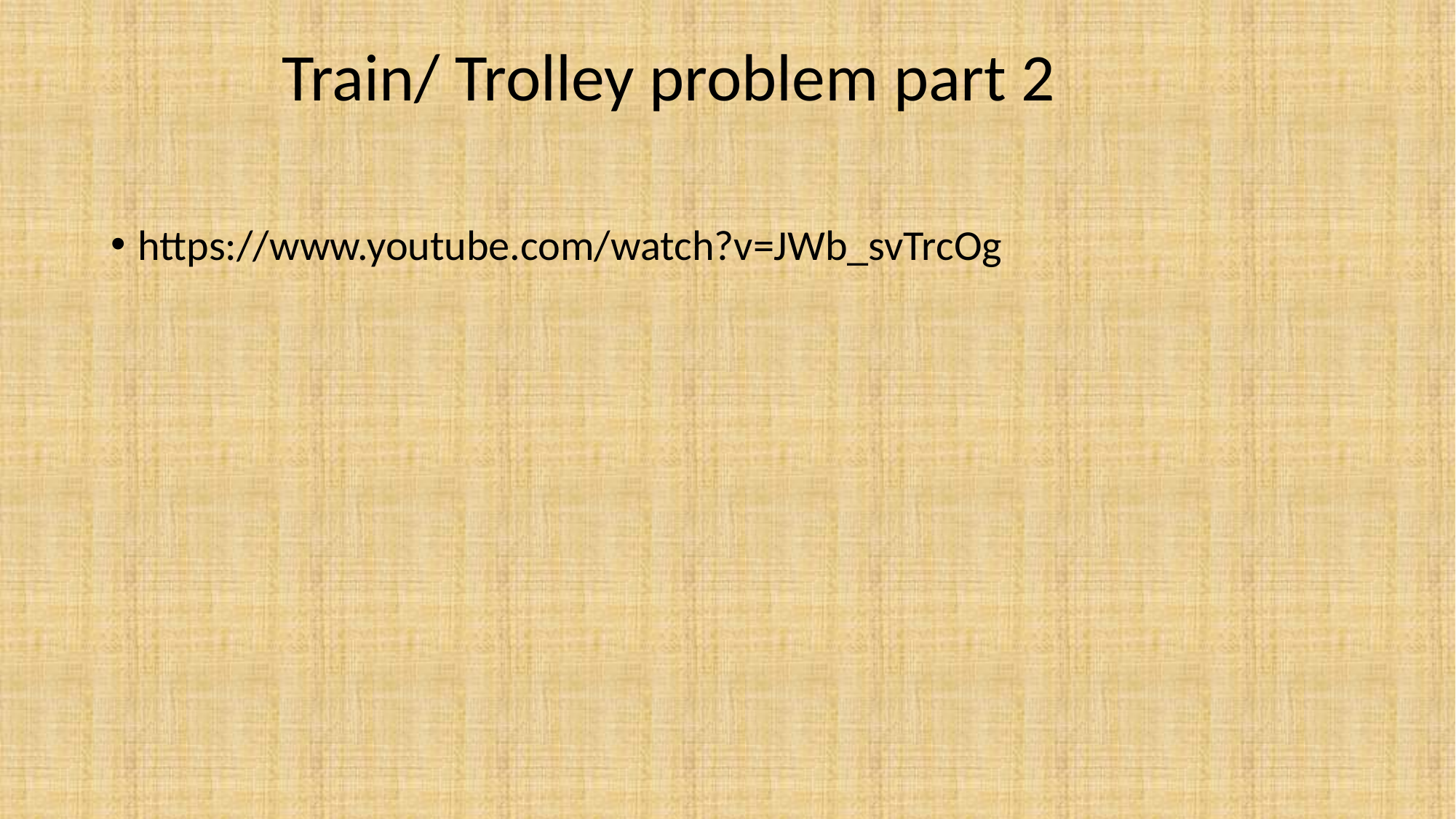

# Train/ Trolley problem part 2
https://www.youtube.com/watch?v=JWb_svTrcOg